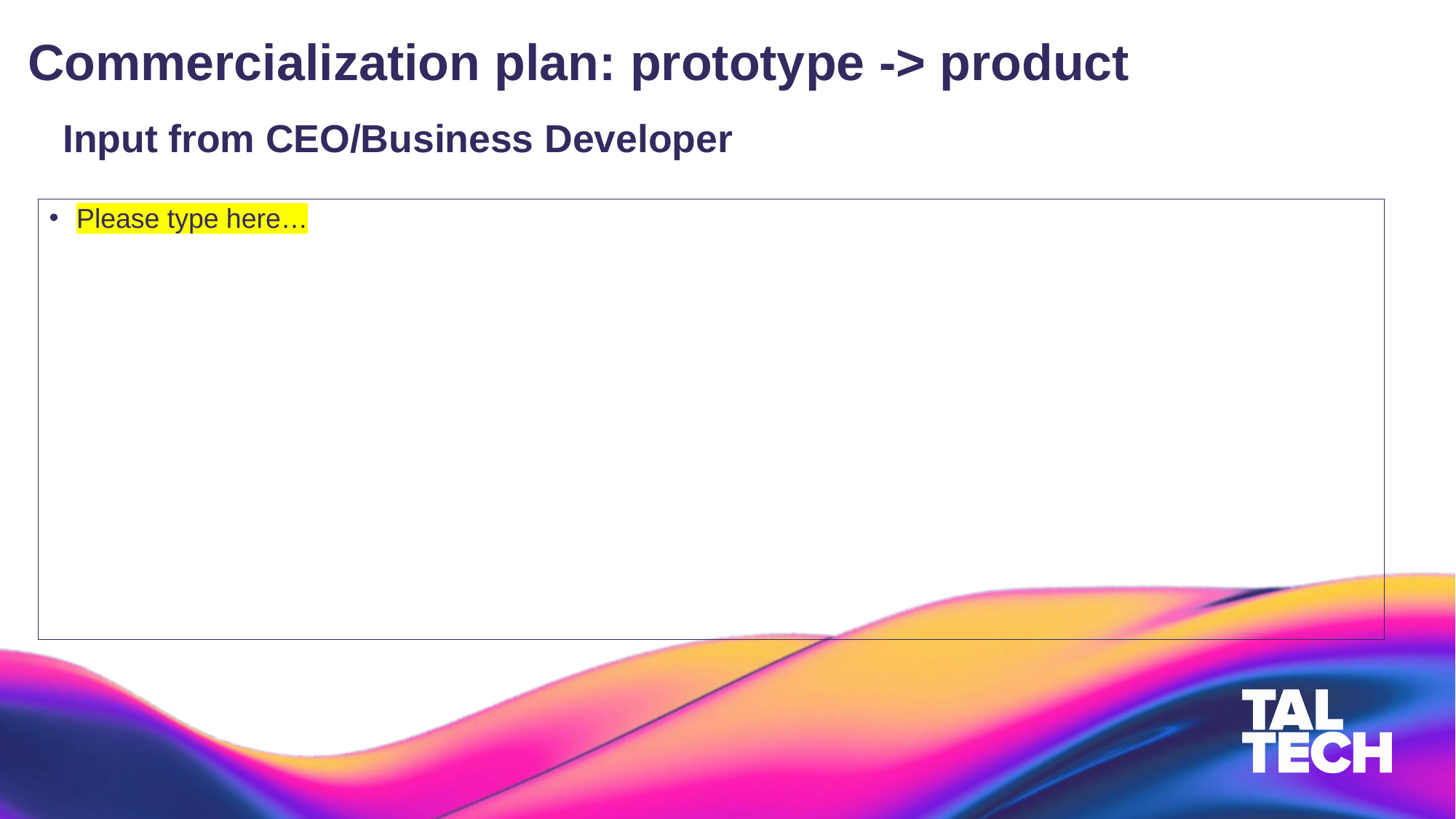

# Commercialization plan: prototype -> product
Input from CEO/Business Developer
Please type here…